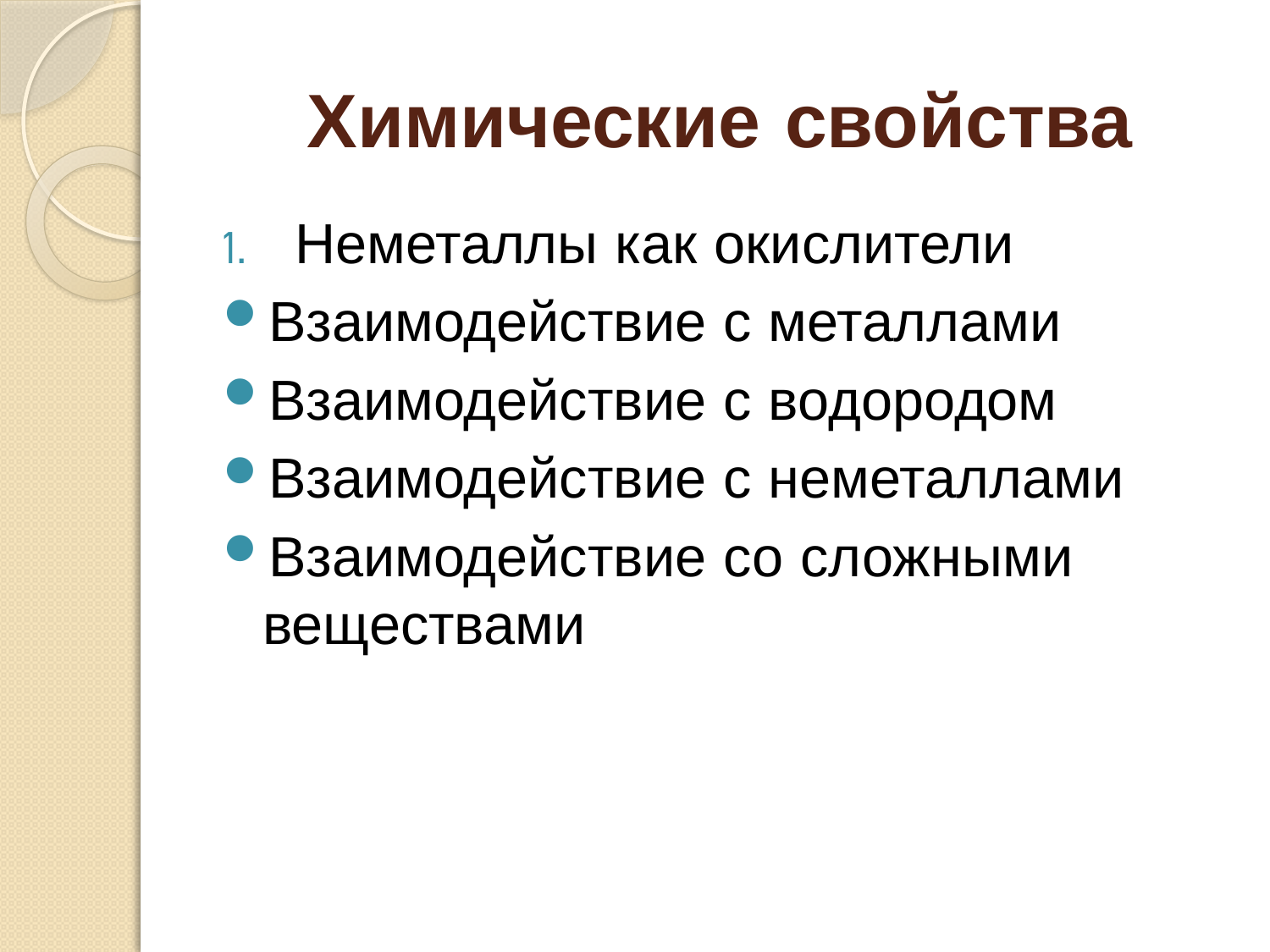

# Химические свойства
Неметаллы как окислители
Взаимодействие с металлами
Взаимодействие с водородом
Взаимодействие с неметаллами
Взаимодействие со сложными веществами